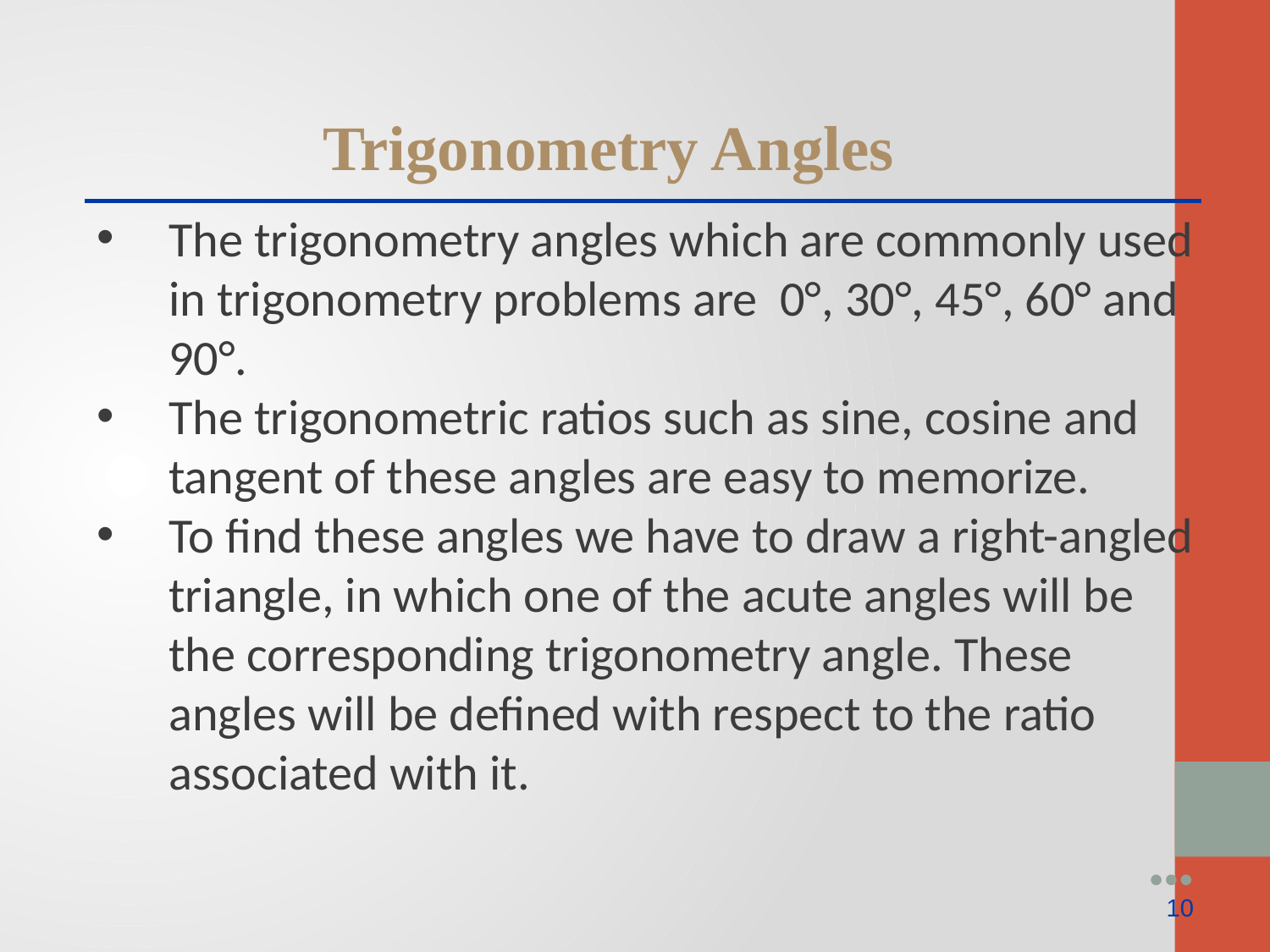

Trigonometry Angles
The trigonometry angles which are commonly used in trigonometry problems are  0°, 30°, 45°, 60° and 90°.
The trigonometric ratios such as sine, cosine and tangent of these angles are easy to memorize.
To find these angles we have to draw a right-angled triangle, in which one of the acute angles will be the corresponding trigonometry angle. These angles will be defined with respect to the ratio associated with it.

●●●
10